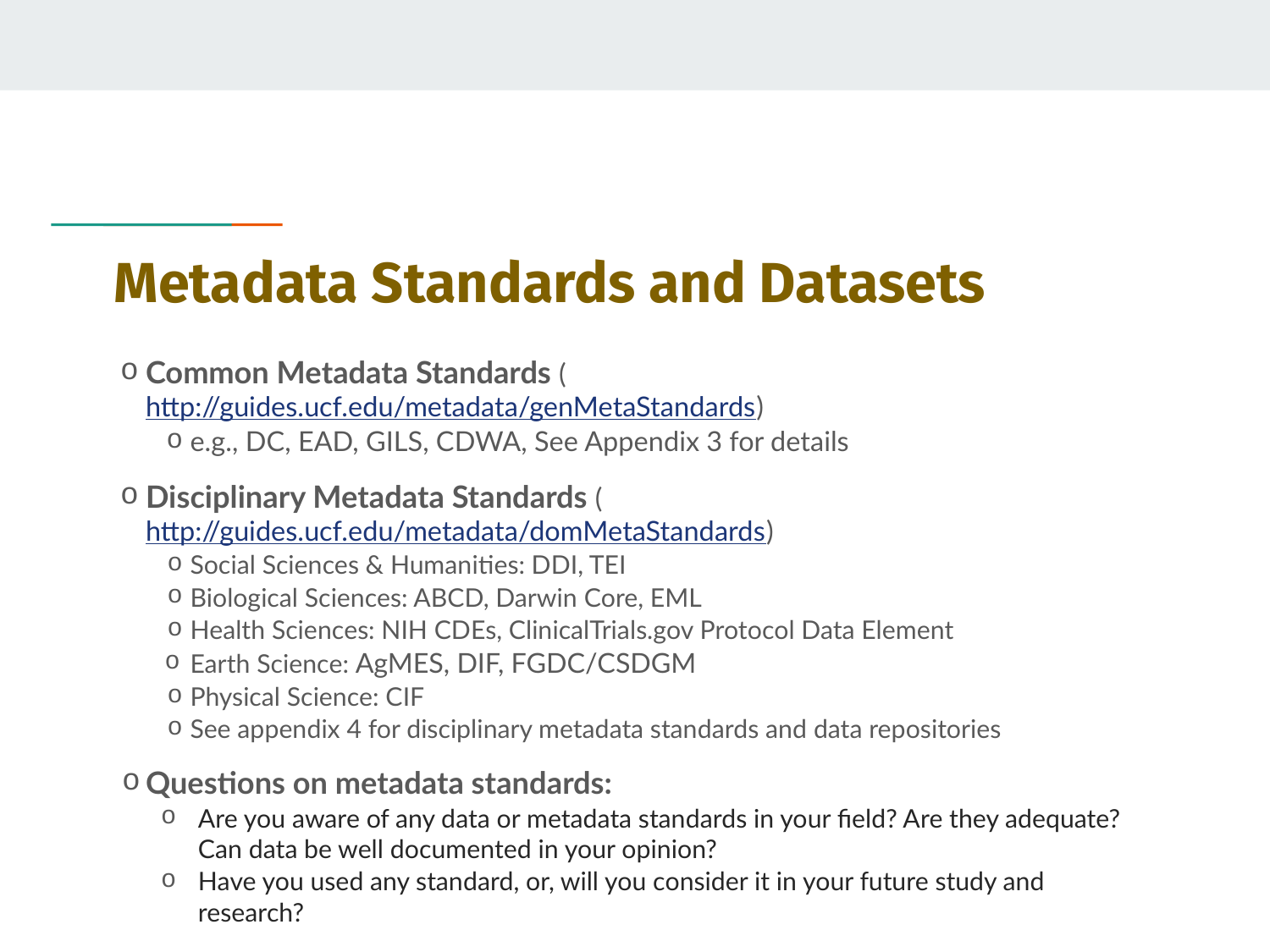

# Metadata Standards and Datasets
Common Metadata Standards (http://guides.ucf.edu/metadata/genMetaStandards)
e.g., DC, EAD, GILS, CDWA, See Appendix 3 for details

Disciplinary Metadata Standards (http://guides.ucf.edu/metadata/domMetaStandards)
Social Sciences & Humanities: DDI, TEI
Biological Sciences: ABCD, Darwin Core, EML
Health Sciences: NIH CDEs, ClinicalTrials.gov Protocol Data Element
Earth Science: AgMES, DIF, FGDC/CSDGM
Physical Science: CIF
See appendix 4 for disciplinary metadata standards and data repositories

Questions on metadata standards:
Are you aware of any data or metadata standards in your field? Are they adequate? Can data be well documented in your opinion?
Have you used any standard, or, will you consider it in your future study and research?